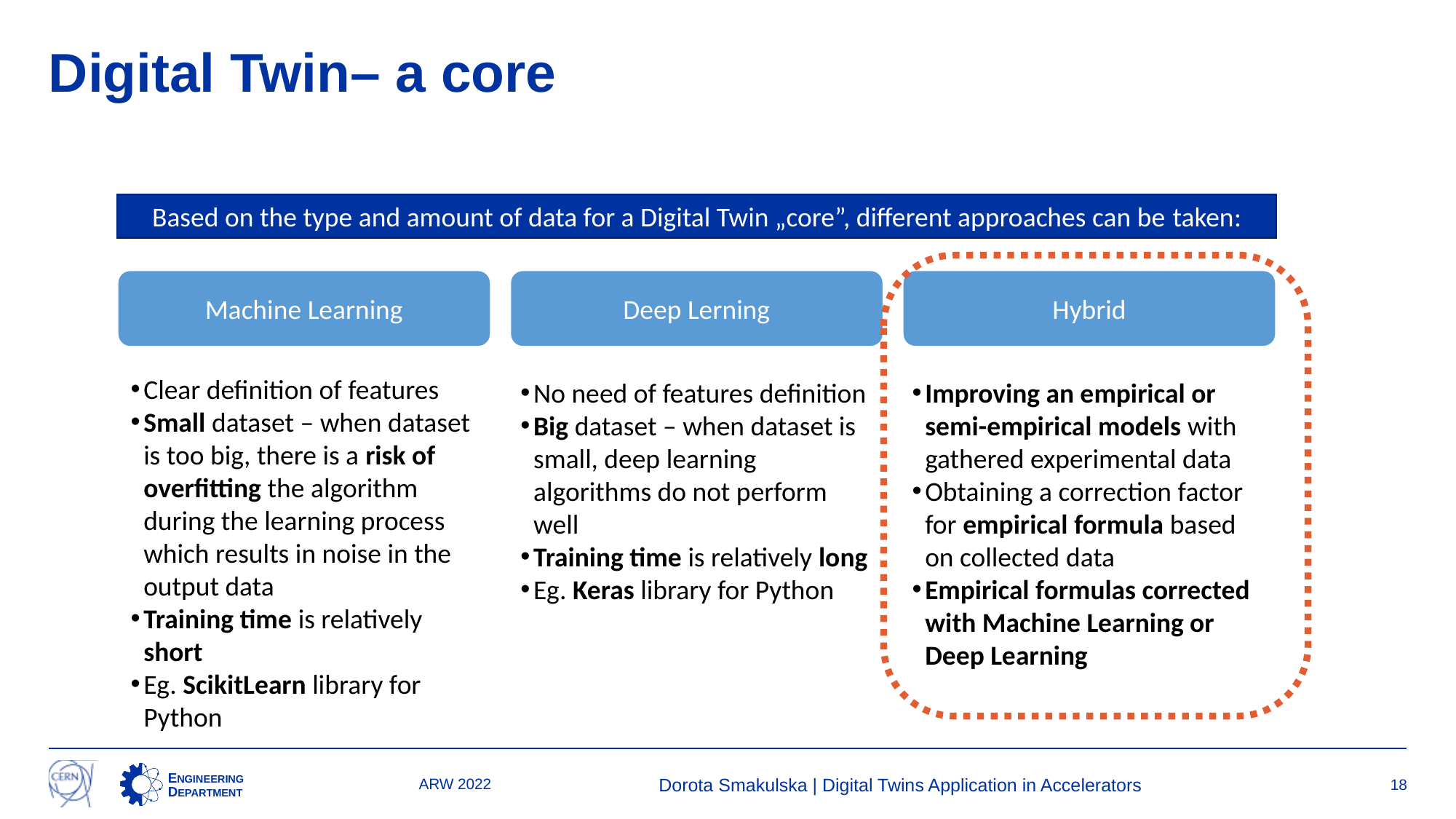

# Digital Twin– a core
Based on the type and amount of data for a Digital Twin „core”, different approaches can be taken:

Machine Learning
Deep Lerning
Hybrid
Clear definition of features
Small dataset – when dataset is too big, there is a risk of overfitting the algorithm during the learning process which results in noise in the output data
Training time is relatively short
Eg. ScikitLearn library for Python
No need of features definition
Big dataset – when dataset is small, deep learning algorithms do not perform well
Training time is relatively long
Eg. Keras library for Python
Improving an empirical or semi-empirical models with gathered experimental data
Obtaining a correction factor for empirical formula based on collected data
Empirical formulas corrected with Machine Learning or Deep Learning
ARW 2022
Dorota Smakulska | Digital Twins Application in Accelerators
18